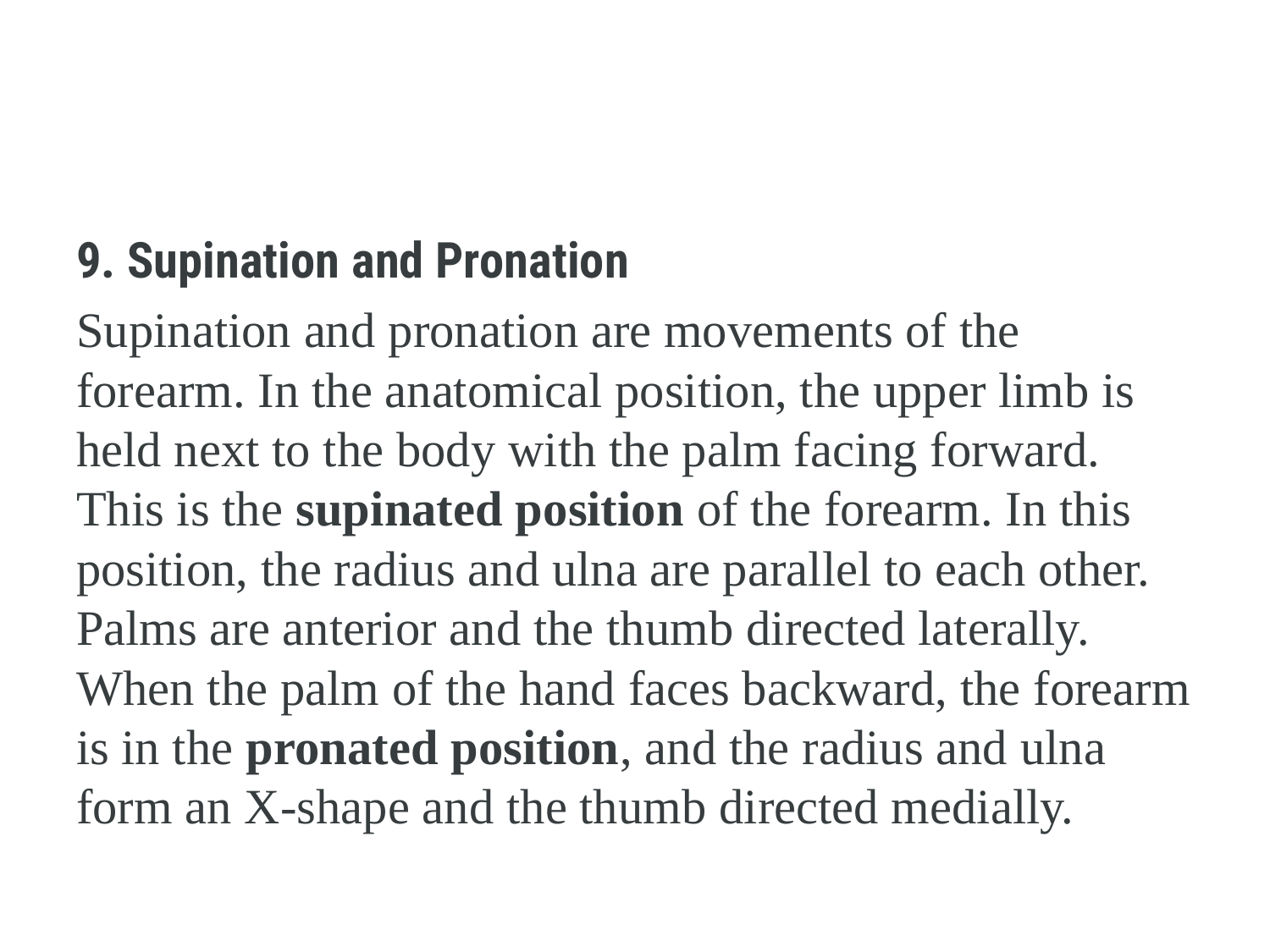

#
9. Supination and Pronation
Supination and pronation are movements of the forearm. In the anatomical position, the upper limb is held next to the body with the palm facing forward. This is the supinated position of the forearm. In this position, the radius and ulna are parallel to each other. Palms are anterior and the thumb directed laterally. When the palm of the hand faces backward, the forearm is in the pronated position, and the radius and ulna form an X-shape and the thumb directed medially.